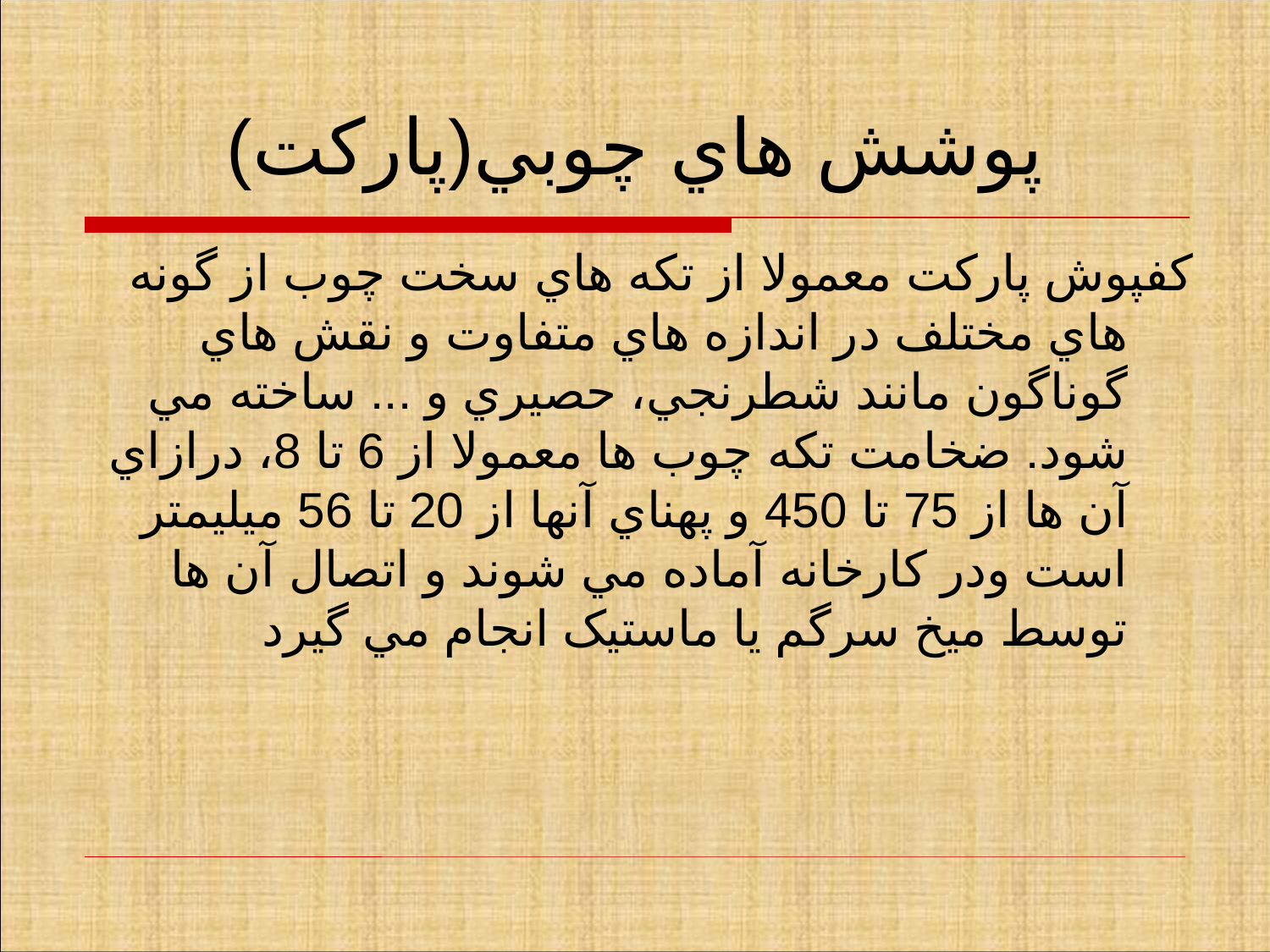

# پوشش هاي چوبي(پارکت)
کفپوش پارکت معمولا از تکه هاي سخت چوب از گونه هاي مختلف در اندازه هاي متفاوت و نقش هاي گوناگون مانند شطرنجي، حصيري و ... ساخته مي شود. ضخامت تکه چوب ها معمولا از 6 تا 8، درازاي آن ها از 75 تا 450 و پهناي آنها از 20 تا 56 ميليمتر است ودر کارخانه آماده مي شوند و اتصال آن ها توسط ميخ سرگم يا ماستيک انجام مي گيرد